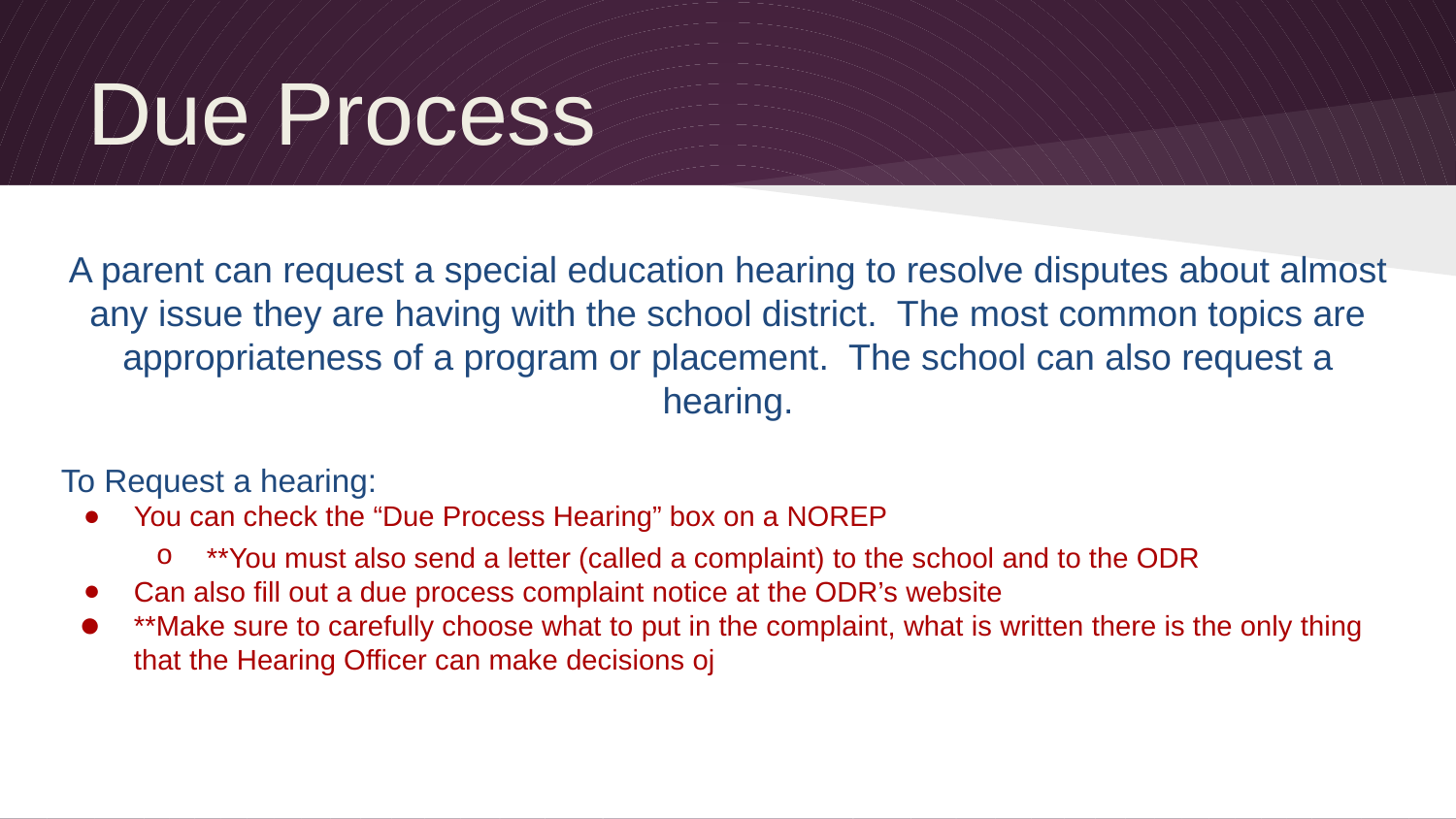

Due Process
A parent can request a special education hearing to resolve disputes about almost any issue they are having with the school district.  The most common topics are appropriateness of a program or placement.  The school can also request a hearing.

To Request a hearing:
You can check the “Due Process Hearing” box on a NOREP
**You must also send a letter (called a complaint) to the school and to the ODR
Can also fill out a due process complaint notice at the ODR’s website
**Make sure to carefully choose what to put in the complaint, what is written there is the only thing that the Hearing Officer can make decisions oj